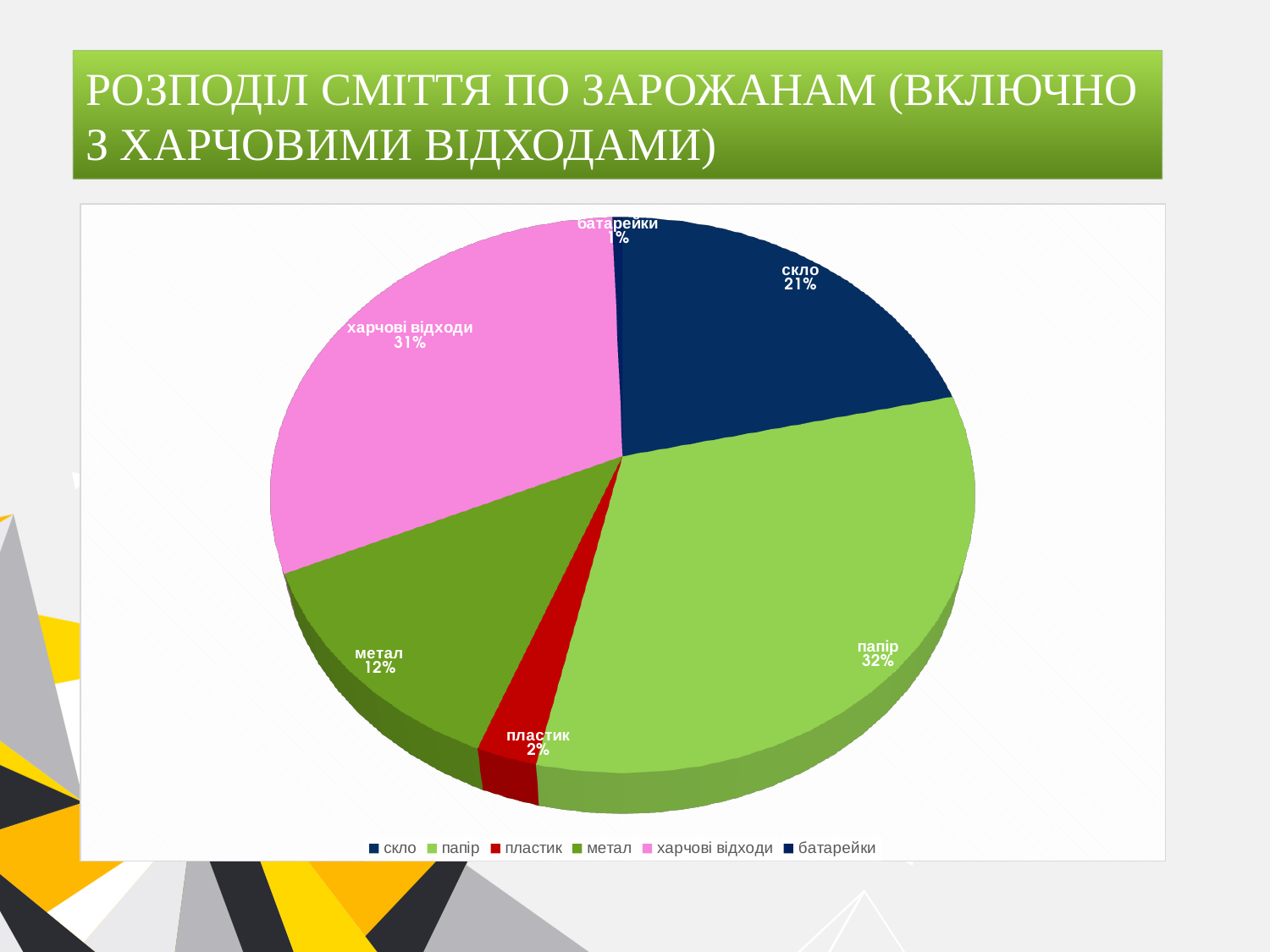

# Розподіл сміття по Зарожанам (включно з харчовими відходами)

[unsupported chart]